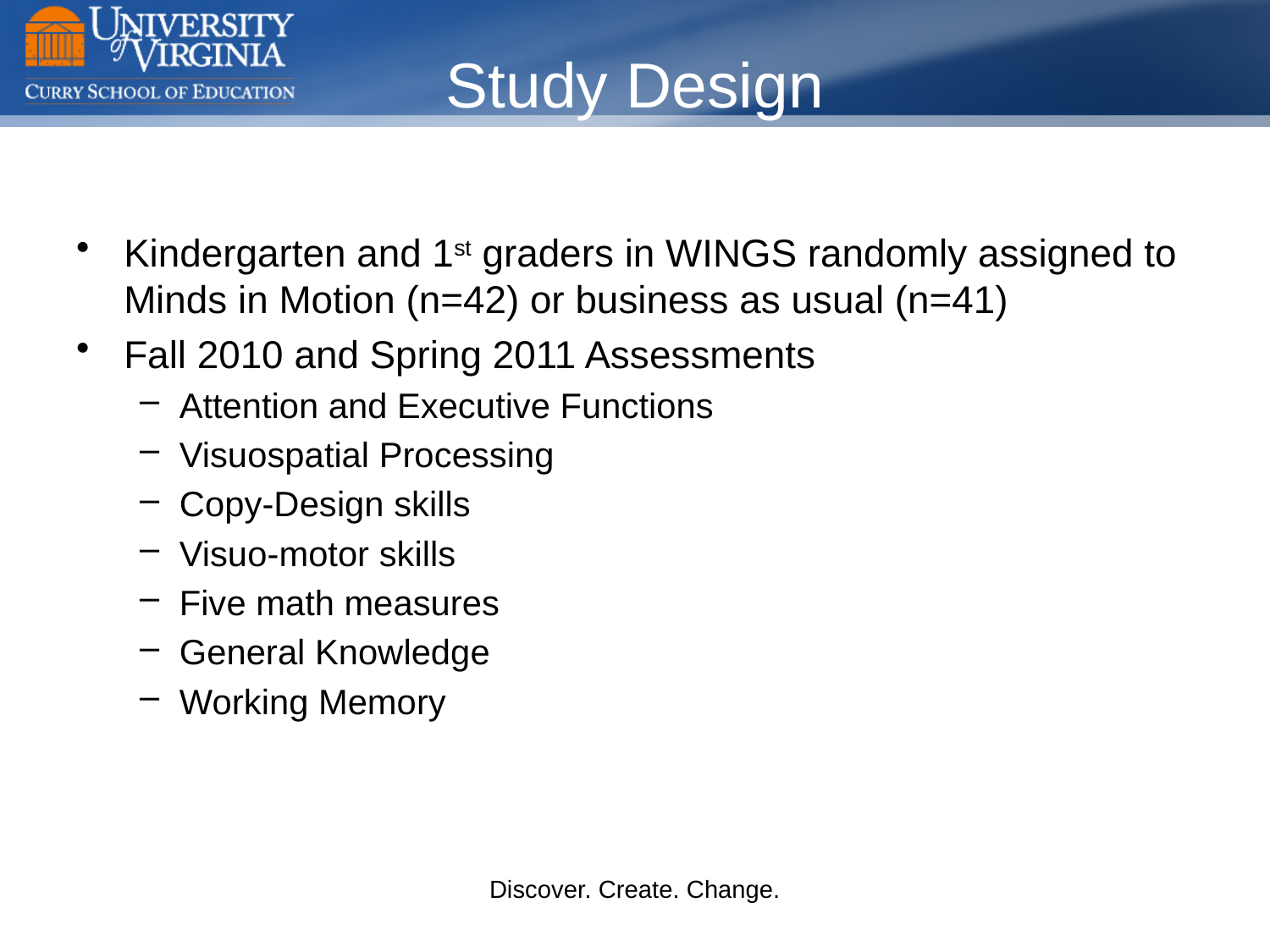

# Study Design
Kindergarten and 1st graders in WINGS randomly assigned to Minds in Motion (n=42) or business as usual (n=41)
Fall 2010 and Spring 2011 Assessments
Attention and Executive Functions
Visuospatial Processing
Copy-Design skills
Visuo-motor skills
Five math measures
General Knowledge
Working Memory

Discover. Create. Change.